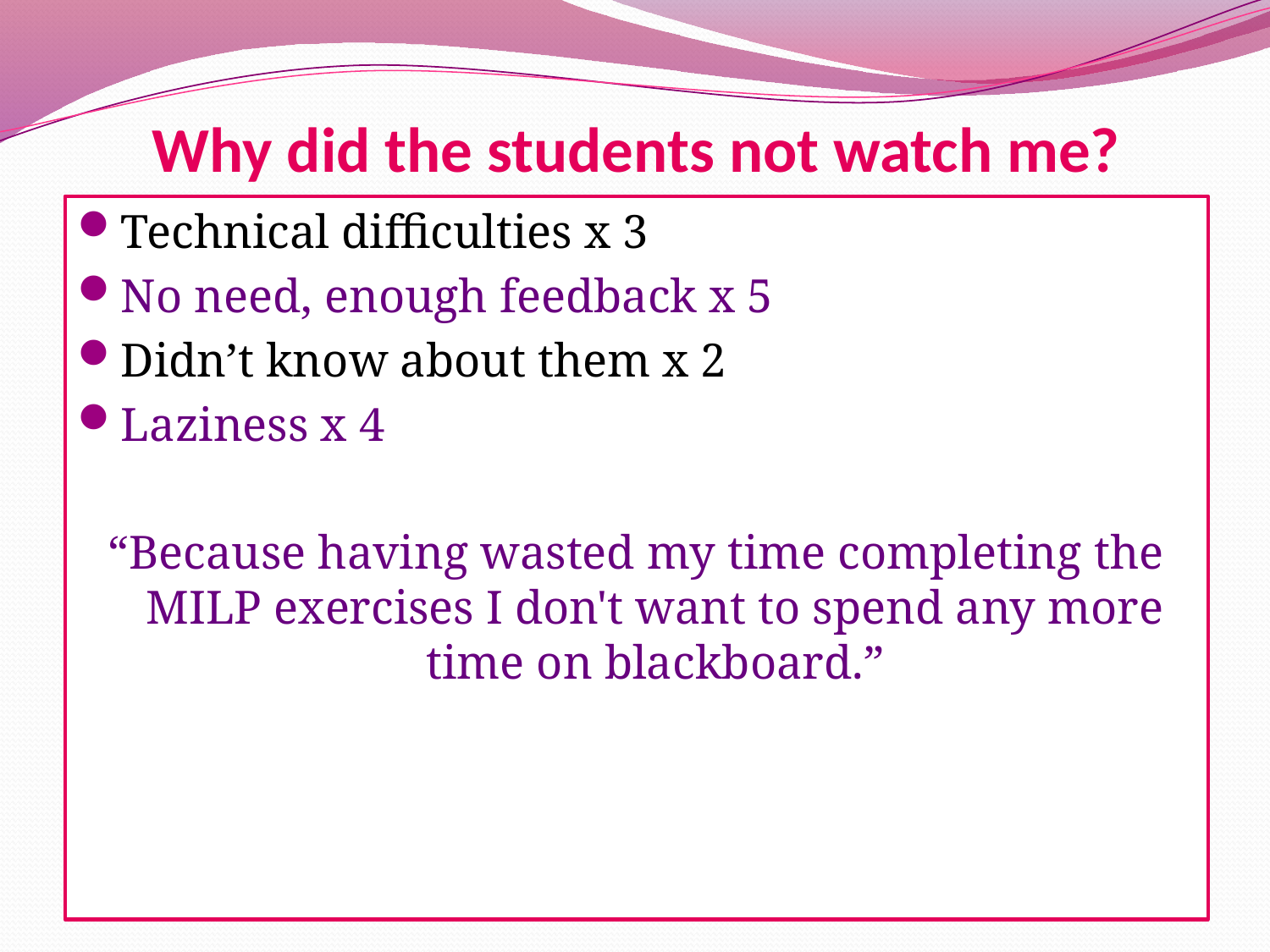

# Why did the students not watch me?
Technical difficulties x 3
No need, enough feedback x 5
Didn’t know about them x 2
Laziness x 4

“Because having wasted my time completing the MILP exercises I don't want to spend any more time on blackboard.”